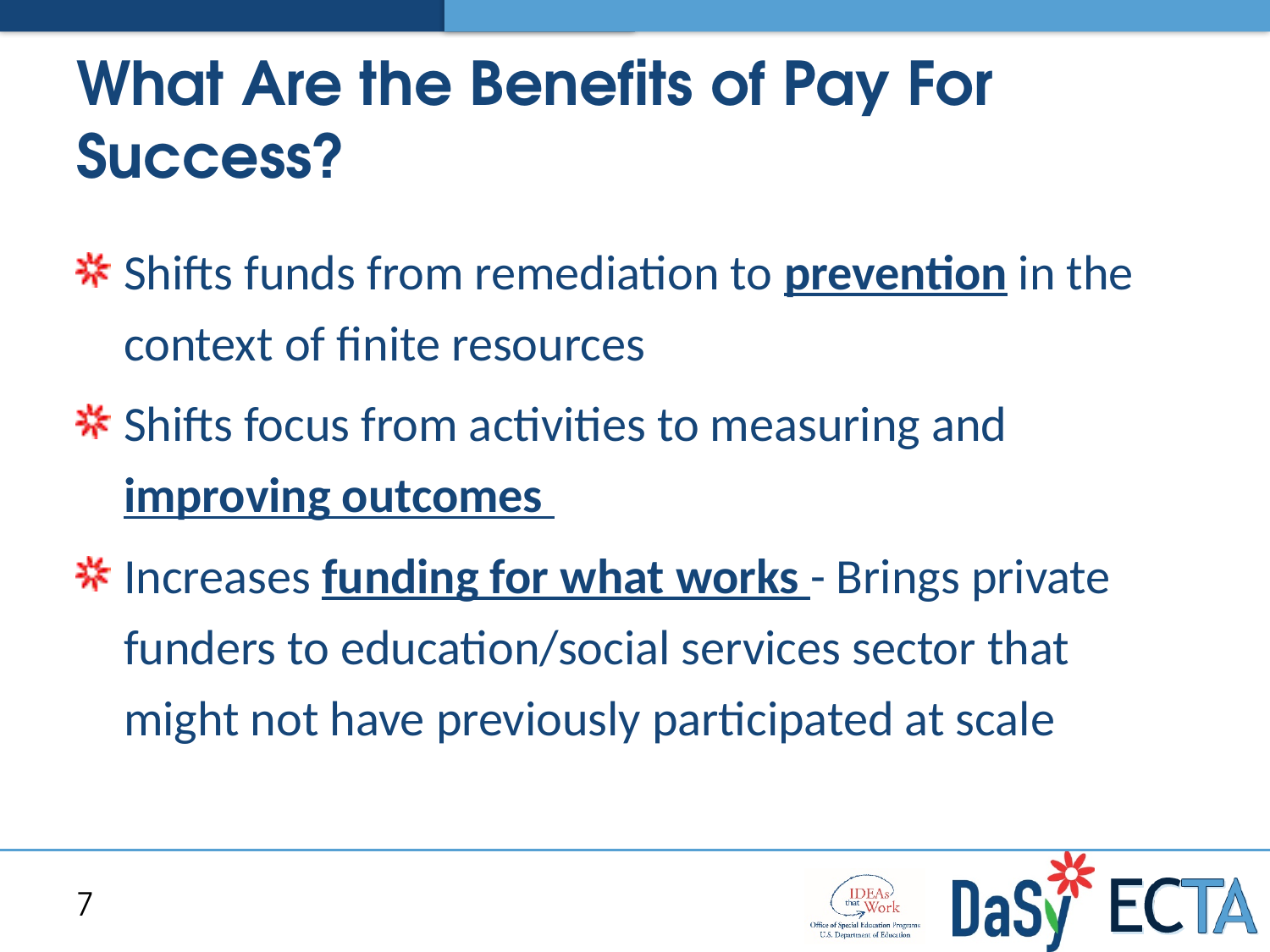

# What Are the Benefits of Pay For Success?
Shifts funds from remediation to prevention in the context of finite resources
Shifts focus from activities to measuring and improving outcomes
Increases funding for what works - Brings private funders to education/social services sector that might not have previously participated at scale
7